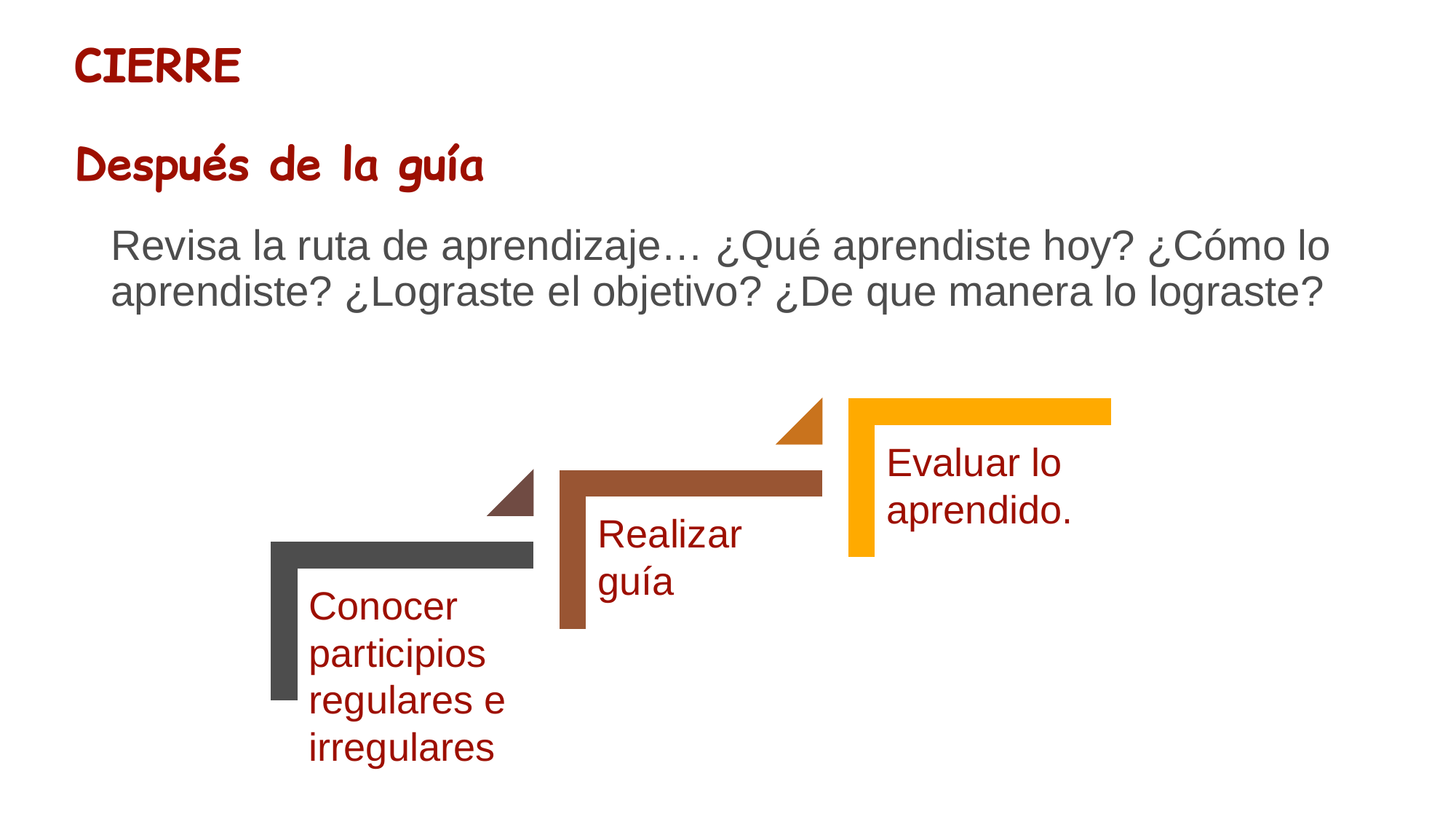

# CIERRE Después de la guía
Revisa la ruta de aprendizaje… ¿Qué aprendiste hoy? ¿Cómo lo aprendiste? ¿Lograste el objetivo? ¿De que manera lo lograste?

Conocer participios regulares e irregulares
Realizar guía
Evaluar lo aprendido.